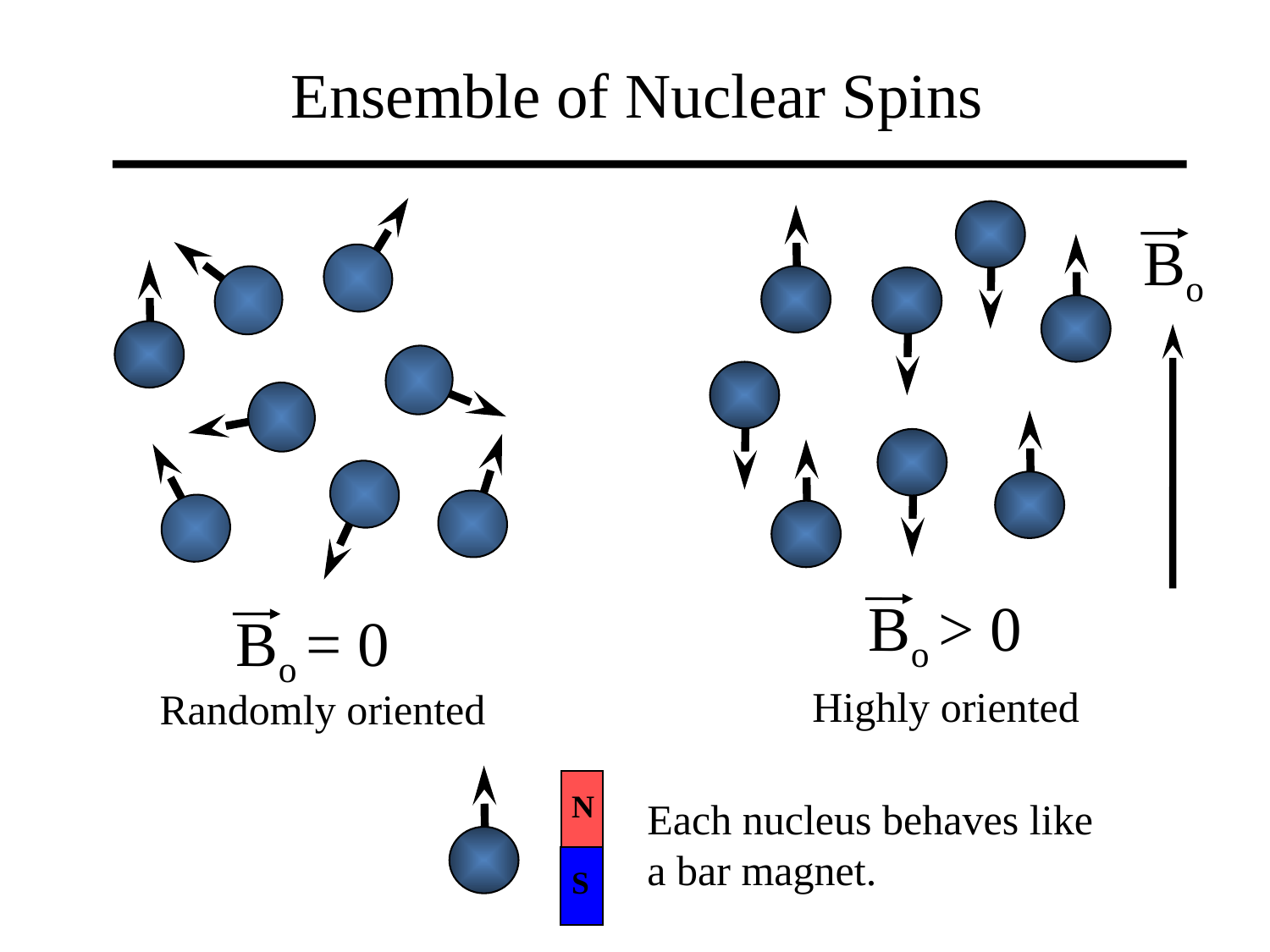

Ensemble of Nuclear Spins

Bo

Bo > 0
Bo = 0

Highly oriented
Randomly oriented

N

S
Each nucleus behaves like
a bar magnet.